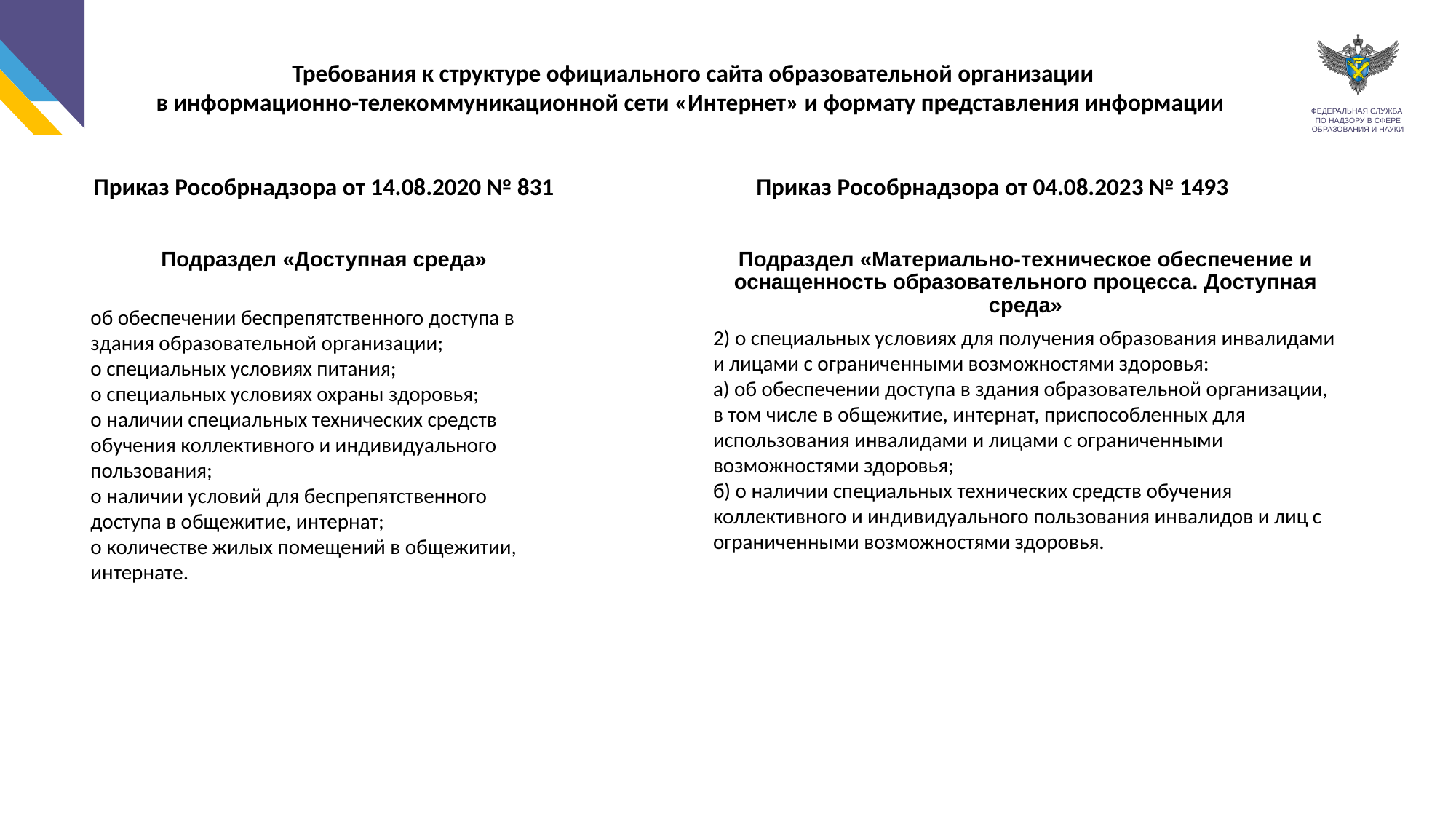

Требования к структуре официального сайта образовательной организации
в информационно-телекоммуникационной сети «Интернет» и формату представления информации
Приказ Рособрнадзора от 14.08.2020 № 831
Приказ Рособрнадзора от 04.08.2023 № 1493
Подраздел «Доступная среда»

об обеспечении беспрепятственного доступа в здания образовательной организации;
о специальных условиях питания;
о специальных условиях охраны здоровья;
о наличии специальных технических средств обучения коллективного и индивидуального пользования;
о наличии условий для беспрепятственного доступа в общежитие, интернат;
о количестве жилых помещений в общежитии, интернате.

Подраздел «Материально-техническое обеспечение и оснащенность образовательного процесса. Доступная среда»
2) о специальных условиях для получения образования инвалидами и лицами с ограниченными возможностями здоровья:
а) об обеспечении доступа в здания образовательной организации, в том числе в общежитие, интернат, приспособленных для использования инвалидами и лицами с ограниченными возможностями здоровья;
б) о наличии специальных технических средств обучения коллективного и индивидуального пользования инвалидов и лиц с ограниченными возможностями здоровья.